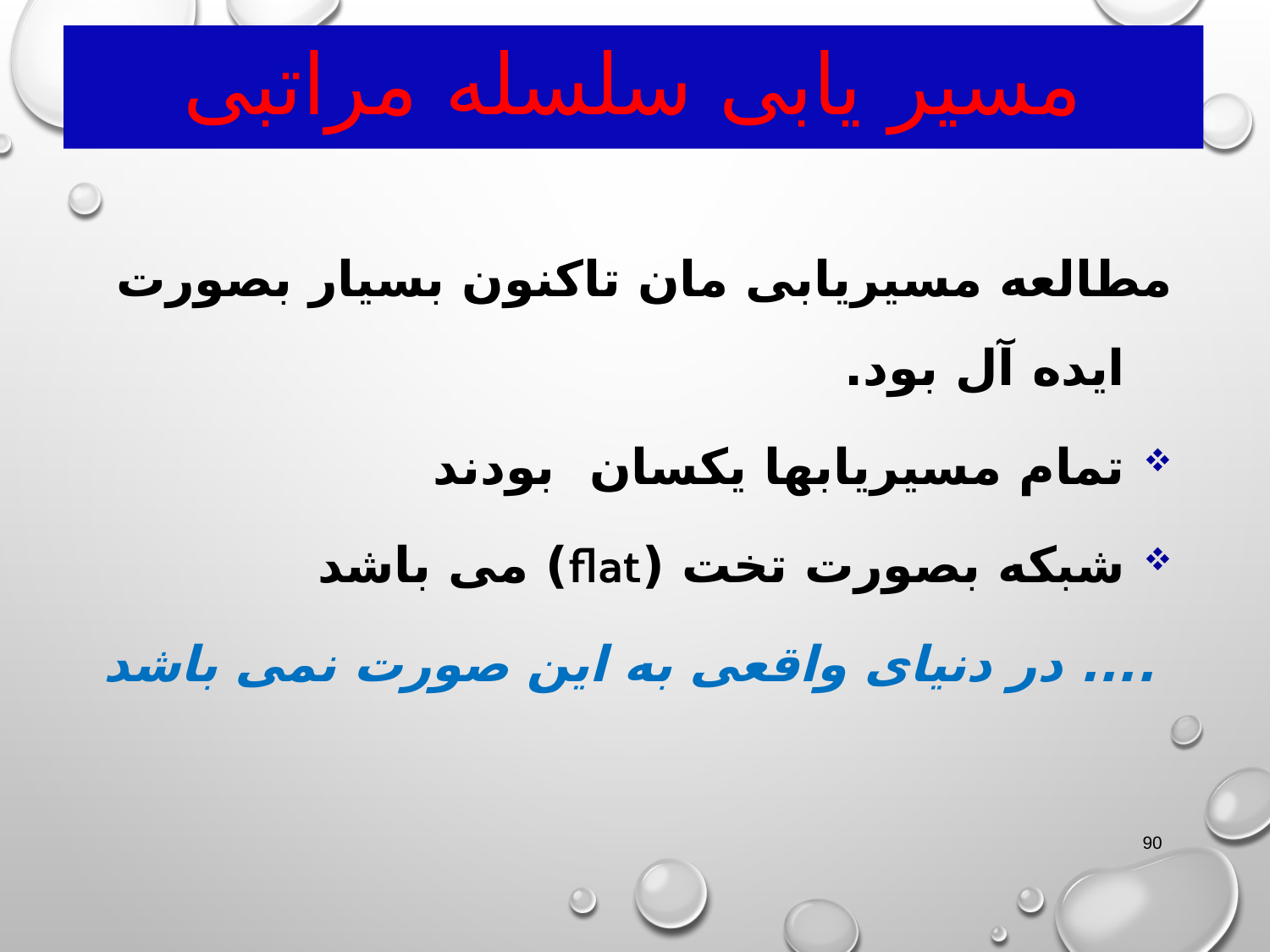

# مسیر یابی سلسله مراتبی
مطالعه مسیریابی مان تاکنون بسیار بصورت ایده آل بود.
تمام مسیریابها یکسان  بودند
شبکه بصورت تخت (flat) می باشد
 .... در دنیای واقعی به این صورت نمی باشد
90